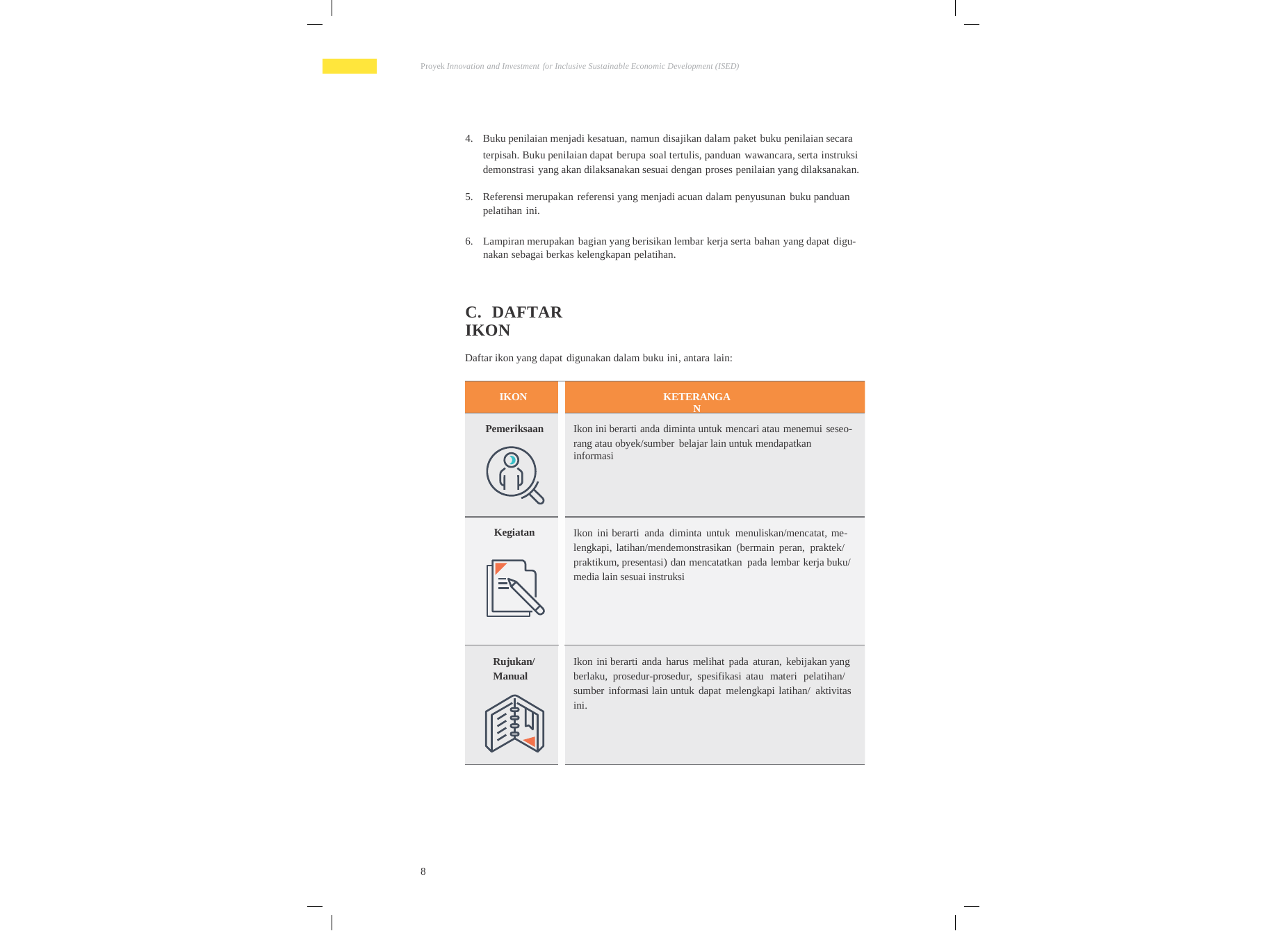

Proyek Innovation and Investment for Inclusive Sustainable Economic Development (ISED)
4.
Buku penilaian menjadi kesatuan, namun disajikan dalam paket buku penilaian secara
terpisah. Buku penilaian dapat berupa soal tertulis, panduan wawancara, serta instruksi demonstrasi yang akan dilaksanakan sesuai dengan proses penilaian yang dilaksanakan.
5.
Referensi merupakan referensi yang menjadi acuan dalam penyusunan buku panduan
pelatihan ini.
6.
Lampiran merupakan bagian yang berisikan lembar kerja serta bahan yang dapat digu-
nakan sebagai berkas kelengkapan pelatihan.
C.  DAFTAR IKON
Daftar ikon yang dapat digunakan dalam buku ini, antara lain:

IKON

KETERANGAN

Pemeriksaan

Ikon ini berarti anda diminta untuk mencari atau menemui seseo-
rang atau obyek/sumber belajar lain untuk mendapatkan informasi

Kegiatan

Ikon ini berarti anda diminta untuk  menuliskan/mencatat, me-
lengkapi, latihan/mendemonstrasikan (bermain peran,  praktek/
praktikum, presentasi) dan mencatatkan pada lembar kerja buku/
media lain sesuai instruksi

Rujukan/
Manual

Ikon ini berarti anda harus melihat pada aturan, kebijakan yang
berlaku,  prosedur-prosedur,  spesifikasi atau  materi  pelatihan/
sumber informasi lain untuk dapat melengkapi latihan/  aktivitas
ini.

8